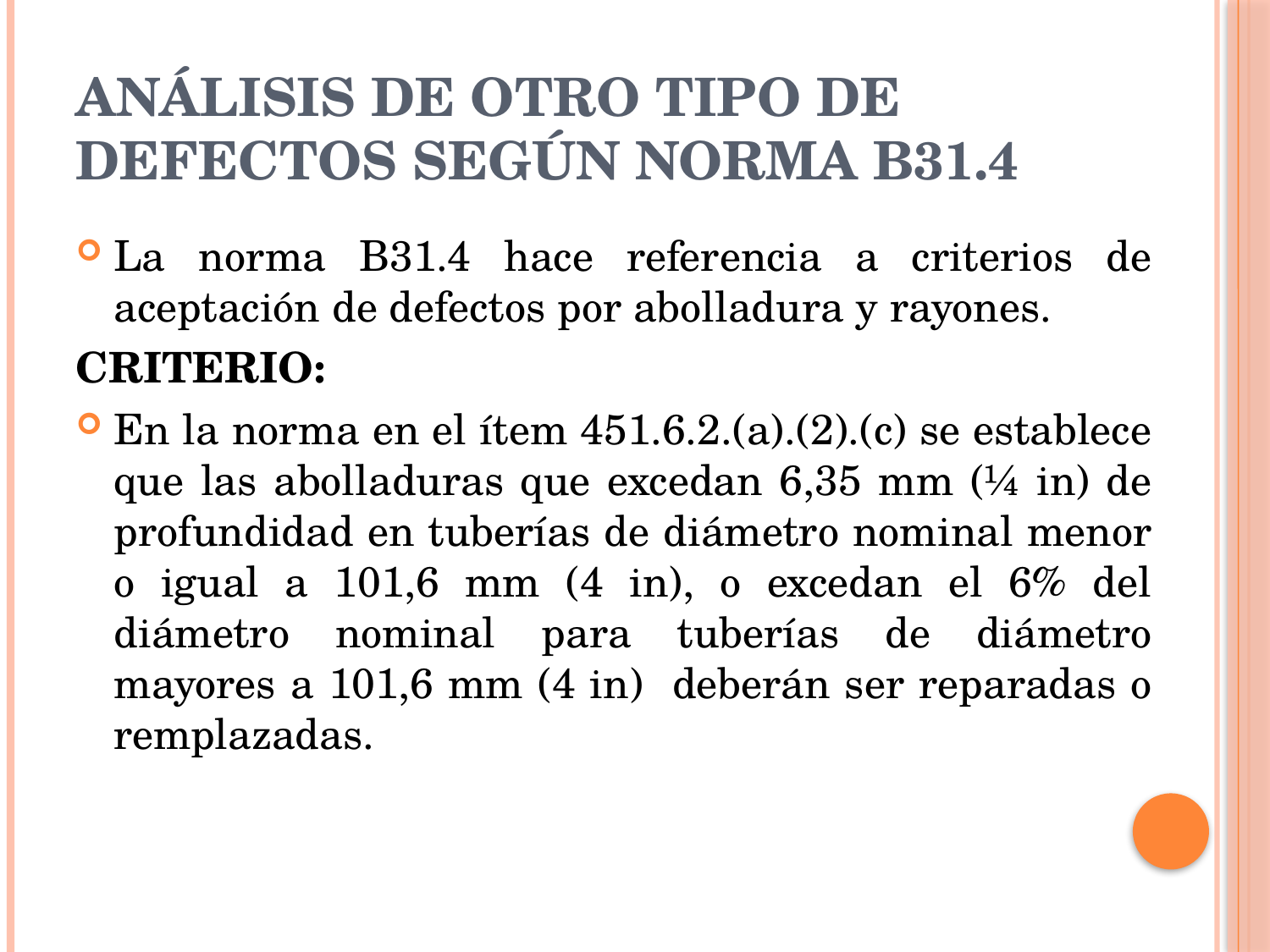

# Análisis de otro tipo de Defectos según Norma B31.4
La norma B31.4 hace referencia a criterios de aceptación de defectos por abolladura y rayones.
CRITERIO:
En la norma en el ítem 451.6.2.(a).(2).(c) se establece que las abolladuras que excedan 6,35 mm (¼ in) de profundidad en tuberías de diámetro nominal menor o igual a 101,6 mm (4 in), o excedan el 6% del diámetro nominal para tuberías de diámetro mayores a 101,6 mm (4 in)  deberán ser reparadas o remplazadas.